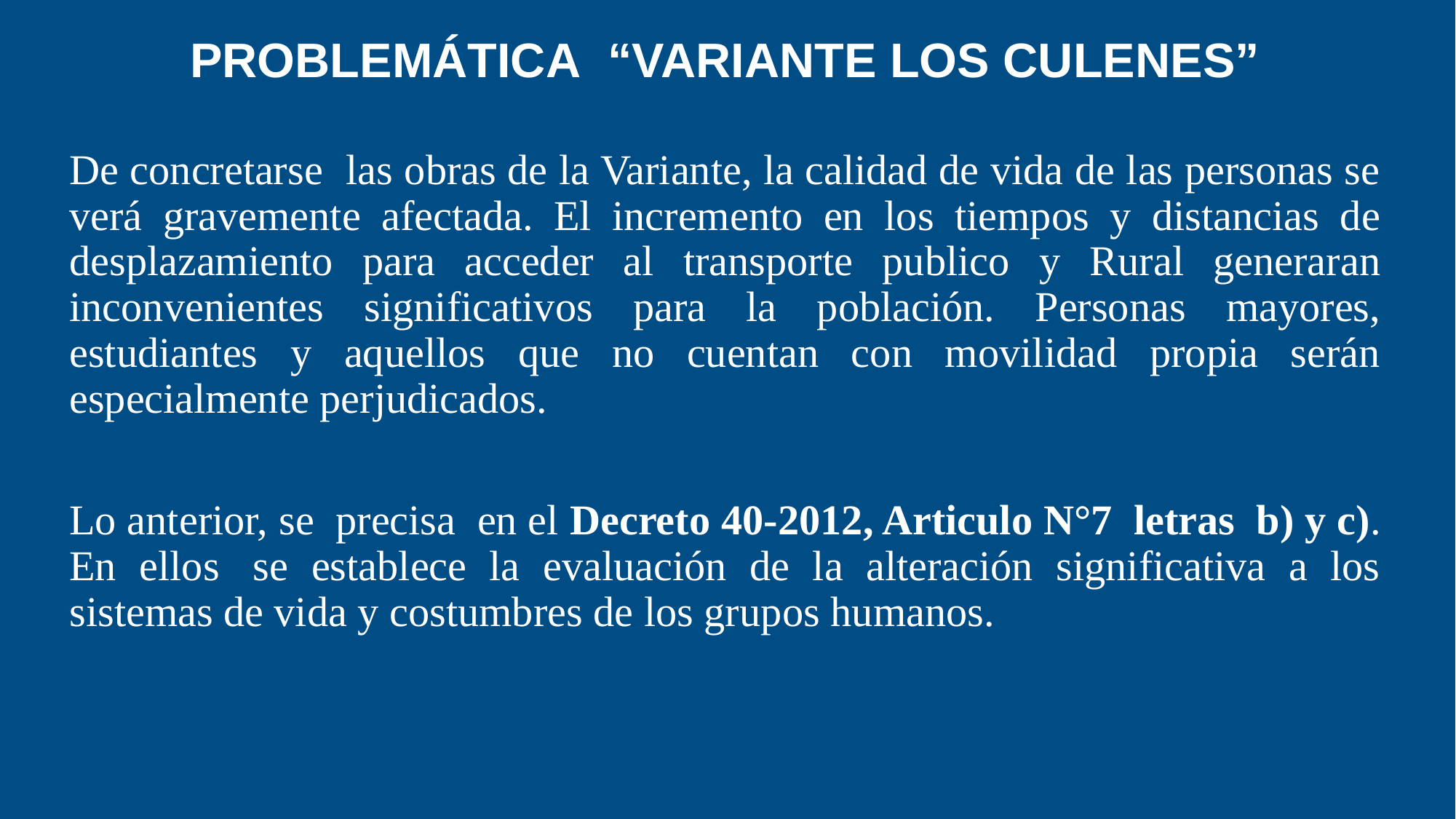

Problemática  “variante los culenes”

De concretarse  las obras de la Variante, la calidad de vida de las personas se verá gravemente afectada. El incremento en los tiempos y distancias de desplazamiento para acceder al transporte publico y Rural generaran inconvenientes significativos para la población. Personas mayores, estudiantes y aquellos que no cuentan con movilidad propia serán especialmente perjudicados.

Lo anterior, se  precisa  en el Decreto 40-2012, Articulo N°7  letras  b) y c). En ellos  se establece la evaluación de la alteración significativa a los sistemas de vida y costumbres de los grupos humanos.